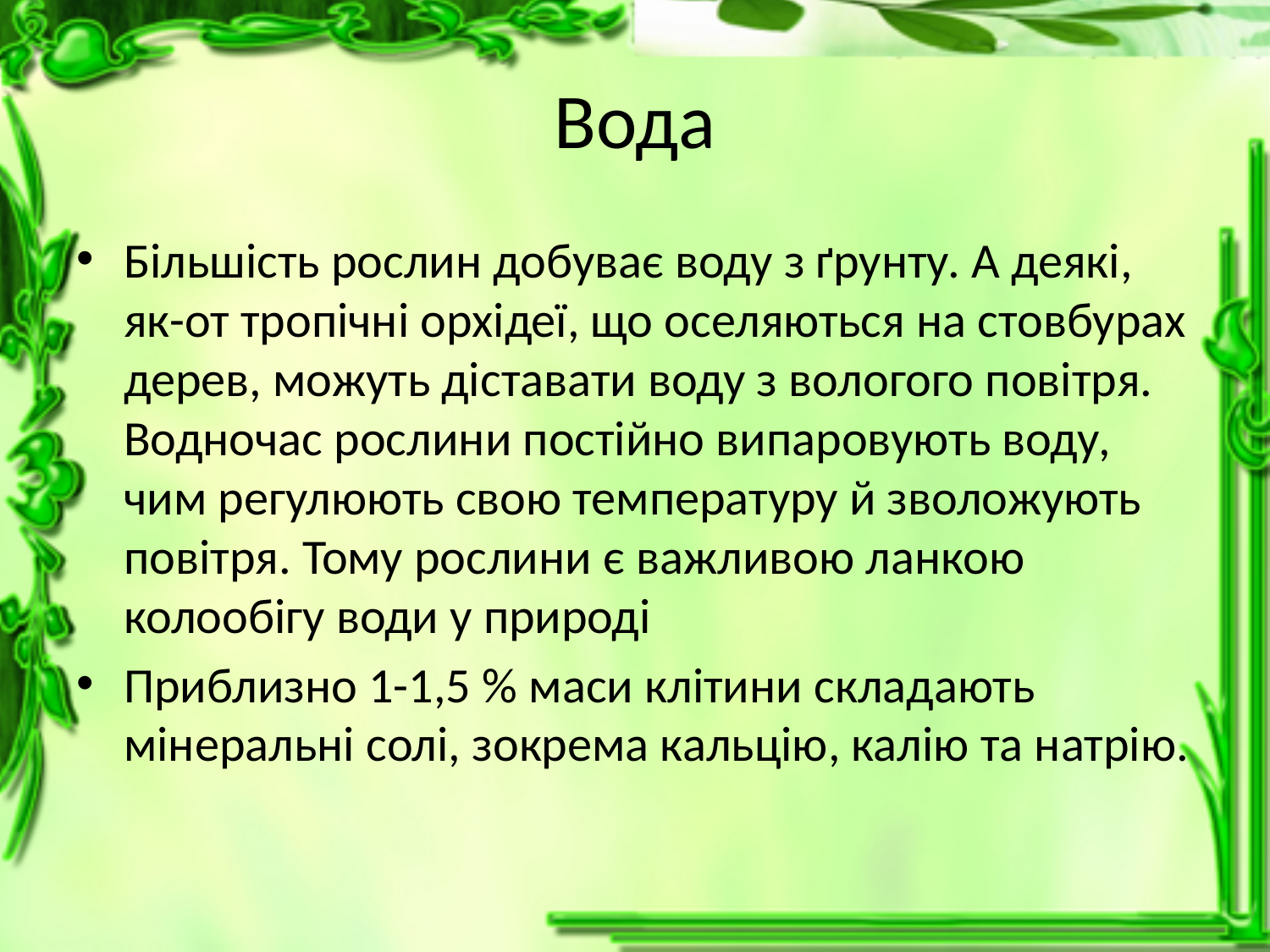

# Вода
Більшість рослин добуває воду з ґрунту. А деякі, як-от тропічні орхідеї, що оселяються на стовбурах дерев, можуть діставати воду з вологого повітря. Водночас рослини постійно випаровують воду, чим регулюють свою температуру й зволожують повітря. Тому рослини є важливою ланкою колообігу води у природі
Приблизно 1-1,5 % маси клітини складають мінеральні солі, зокрема кальцію, калію та натрію.